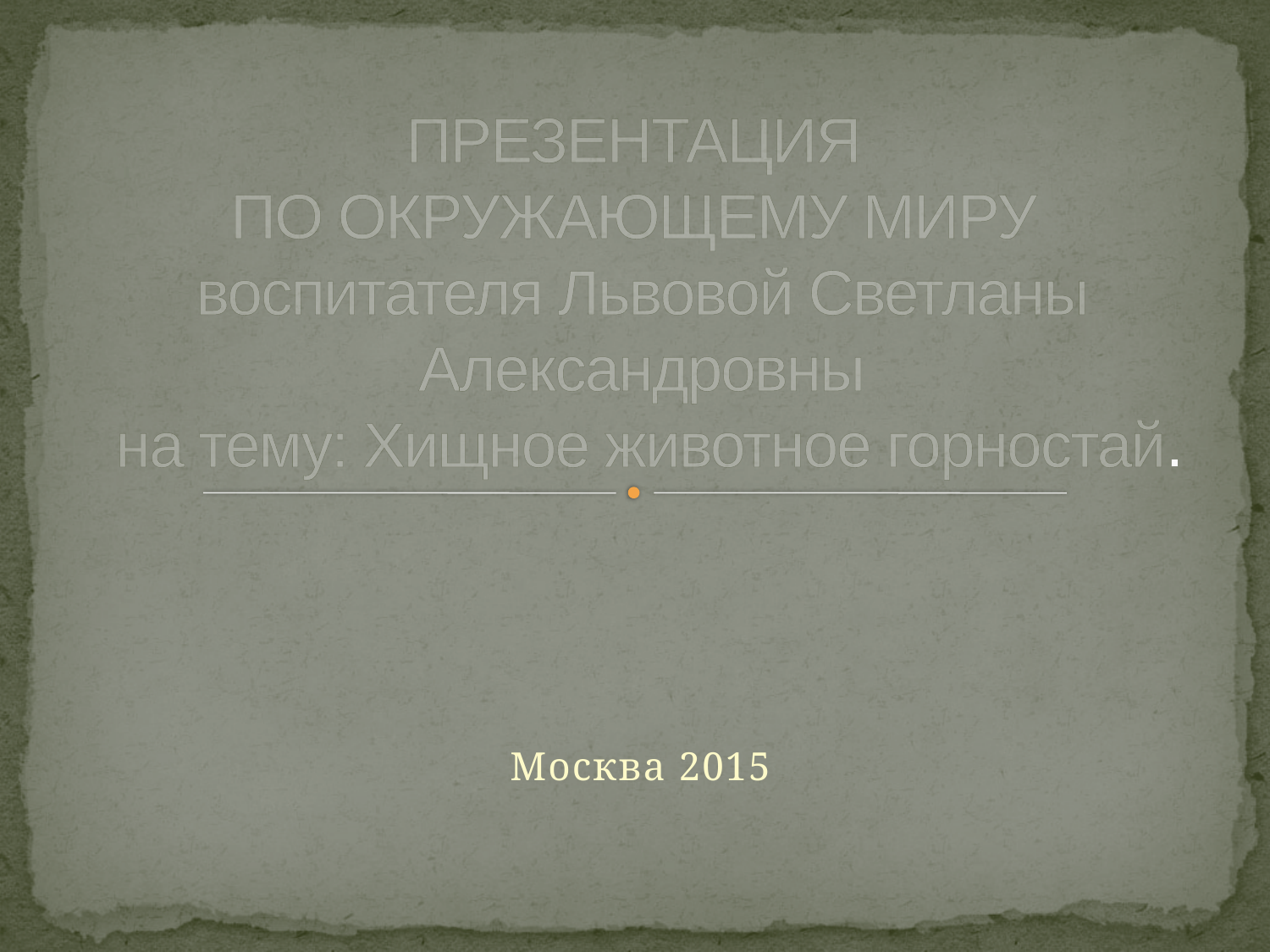

# ПРЕЗЕНТАЦИЯ ПО ОКРУЖАЮЩЕМУ МИРУ воспитателя Львовой Светланы Александровны на тему: Хищное животное горностай.
Москва 2015